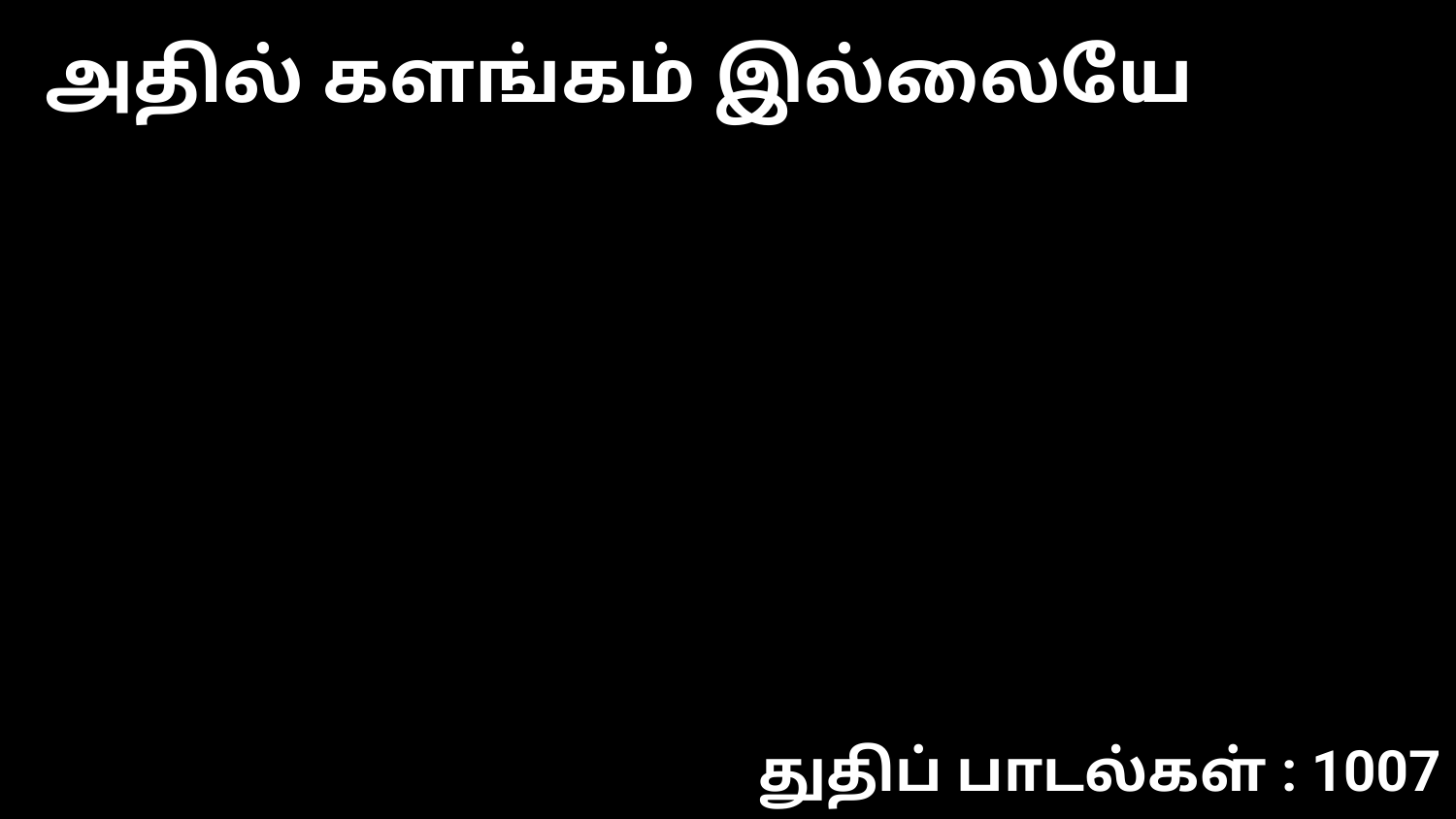

அதில் களங்கம் இல்லையே
துதிப் பாடல்கள் : 1007